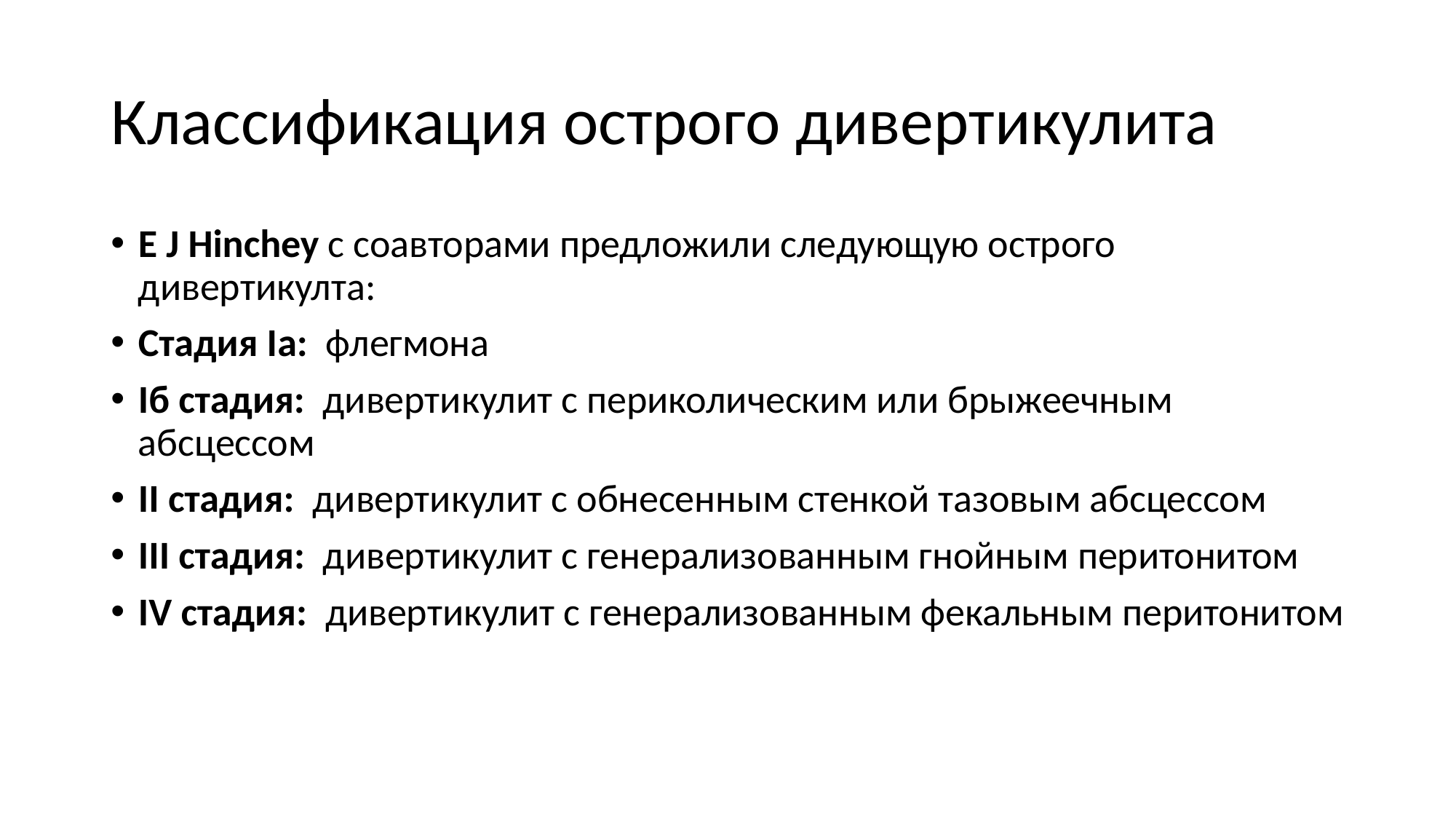

# Классификация острого дивертикулита
E J Hinchey с соавторами предложили следующую острого дивертикулта:
Стадия Ia:  флегмона
Iб стадия:  дивертикулит с периколическим или брыжеечным абсцессом
II стадия:  дивертикулит с обнесенным стенкой тазовым абсцессом
III стадия:  дивертикулит с генерализованным гнойным перитонитом
IV стадия:  дивертикулит с генерализованным фекальным перитонитом